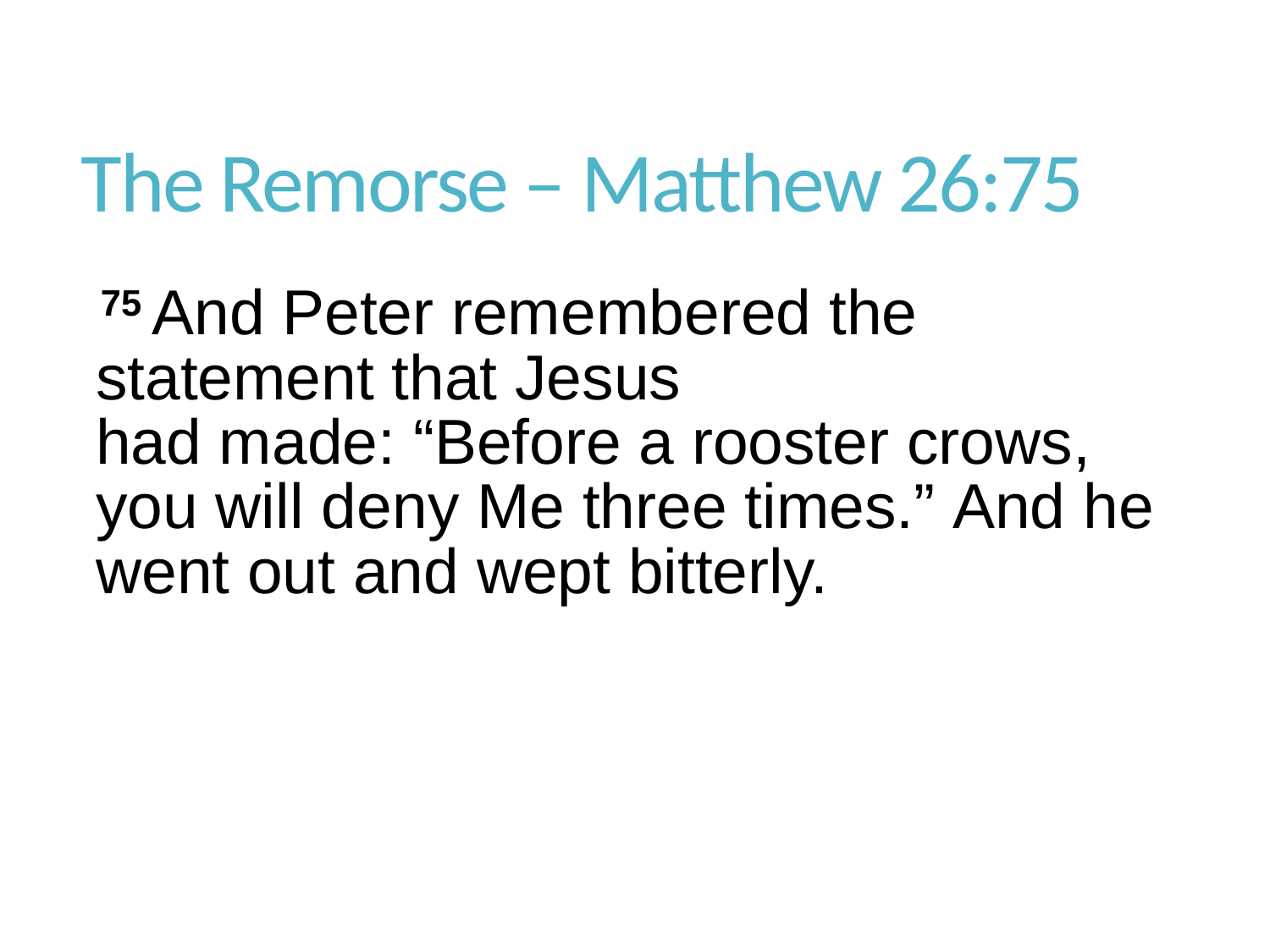

# The Remorse – Matthew 26:75
75 And Peter remembered the statement that Jesus had made: “Before a rooster crows, you will deny Me three times.” And he went out and wept bitterly.